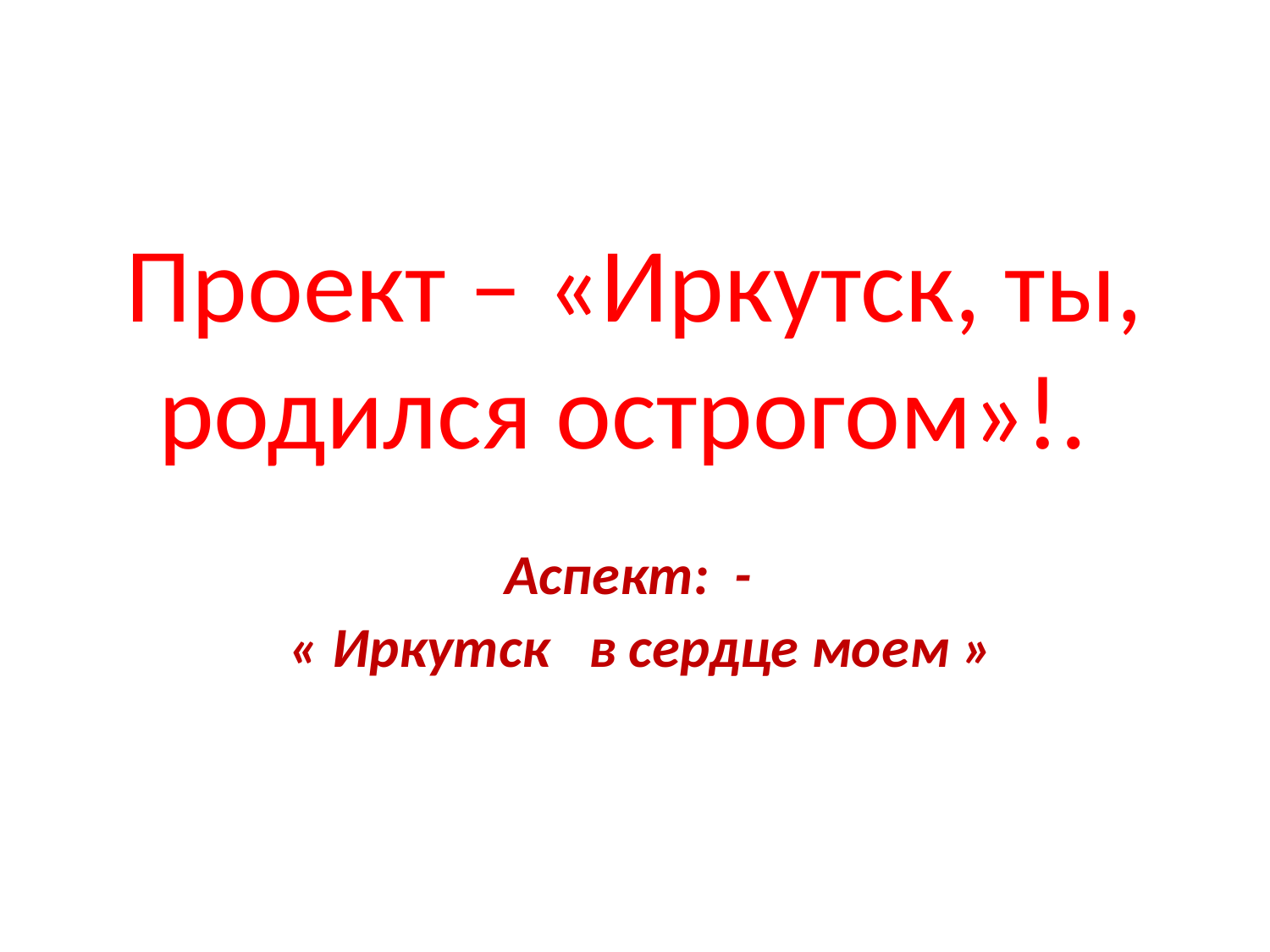

# Проект – «Иркутск, ты, родился острогом»!.
Аспект:  -
 « Иркутск   в сердце моем »